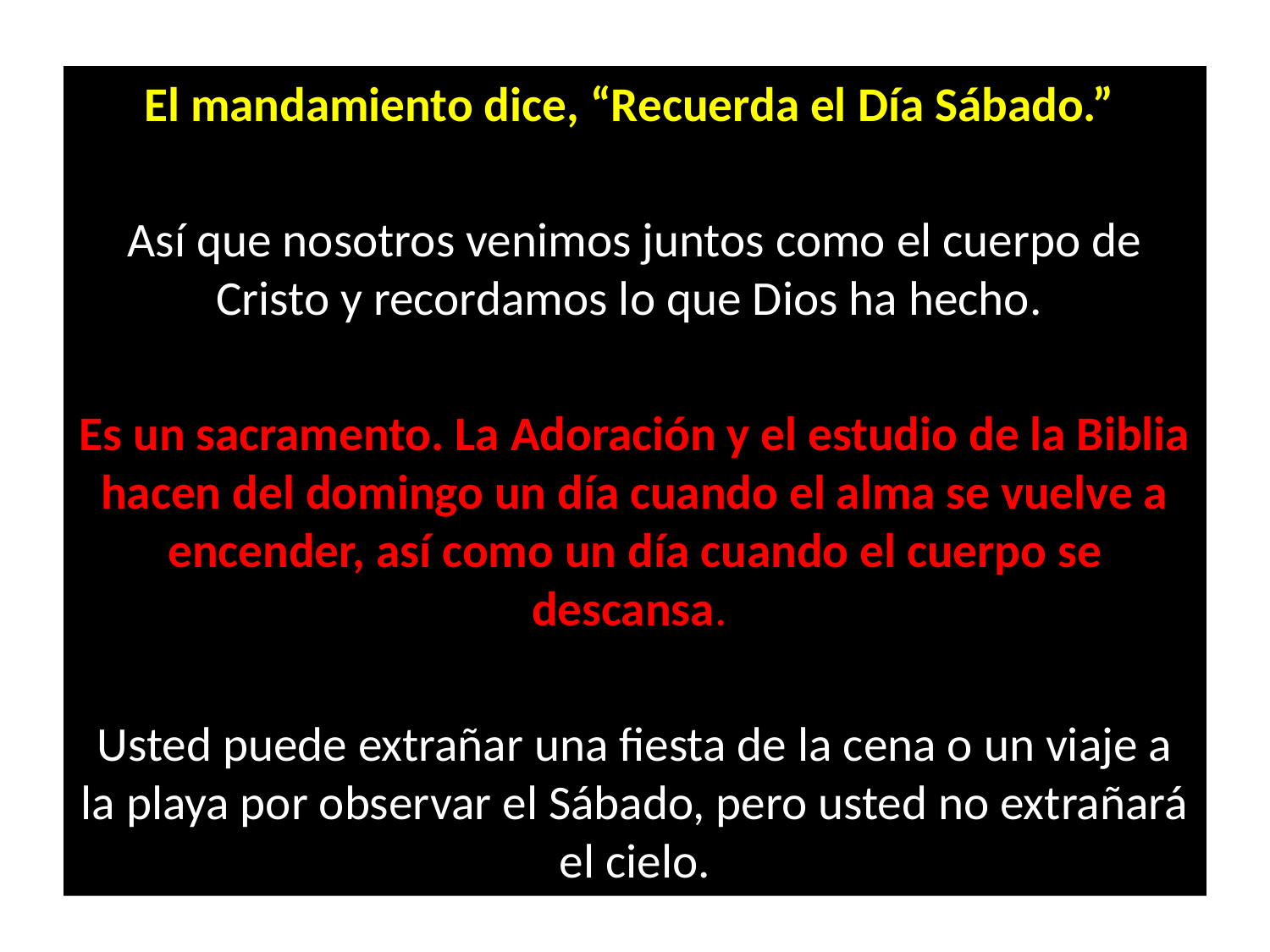

El mandamiento dice, “Recuerda el Día Sábado.”

Así que nosotros venimos juntos como el cuerpo de Cristo y recordamos lo que Dios ha hecho.

Es un sacramento. La Adoración y el estudio de la Biblia hacen del domingo un día cuando el alma se vuelve a encender, así como un día cuando el cuerpo se descansa.

Usted puede extrañar una fiesta de la cena o un viaje a la playa por observar el Sábado, pero usted no extrañará el cielo.